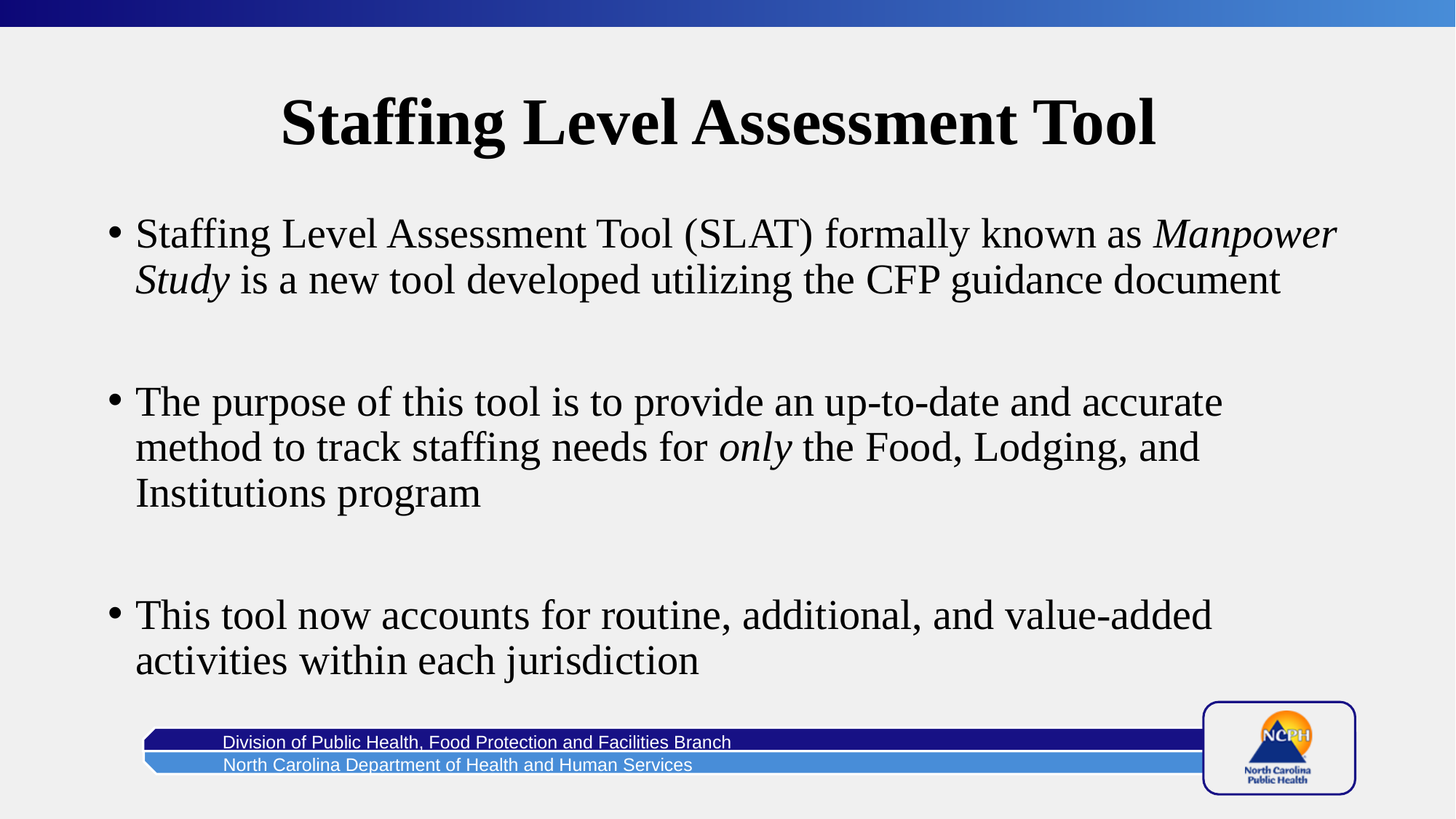

# Staffing Level Assessment Tool
Staffing Level Assessment Tool (SLAT) formally known as Manpower Study is a new tool developed utilizing the CFP guidance document

The purpose of this tool is to provide an up-to-date and accurate method to track staffing needs for only the Food, Lodging, and Institutions program

This tool now accounts for routine, additional, and value-added activities within each jurisdiction

13